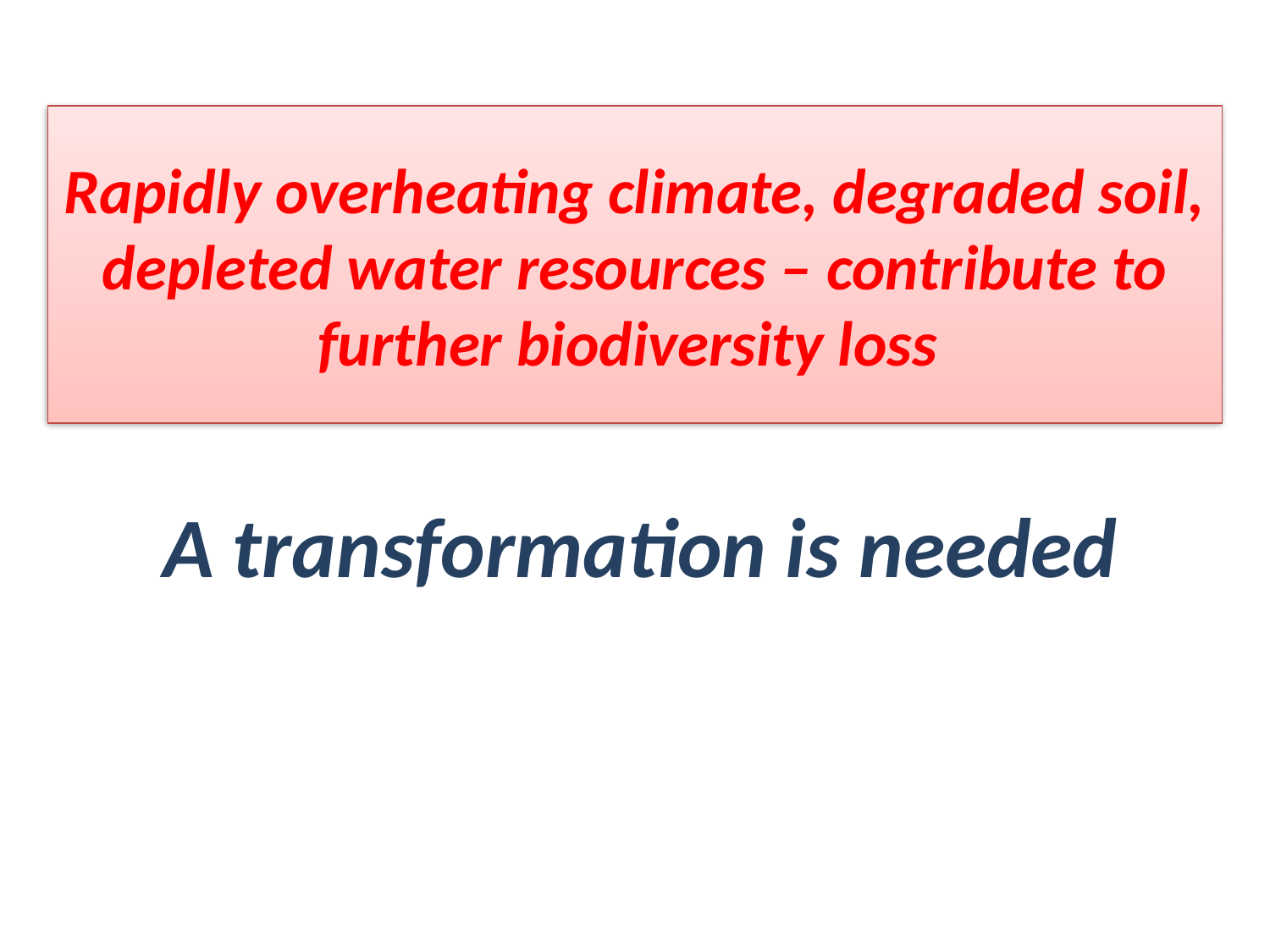

Rapidly overheating climate, degraded soil, depleted water resources – contribute to further biodiversity loss
A transformation is needed